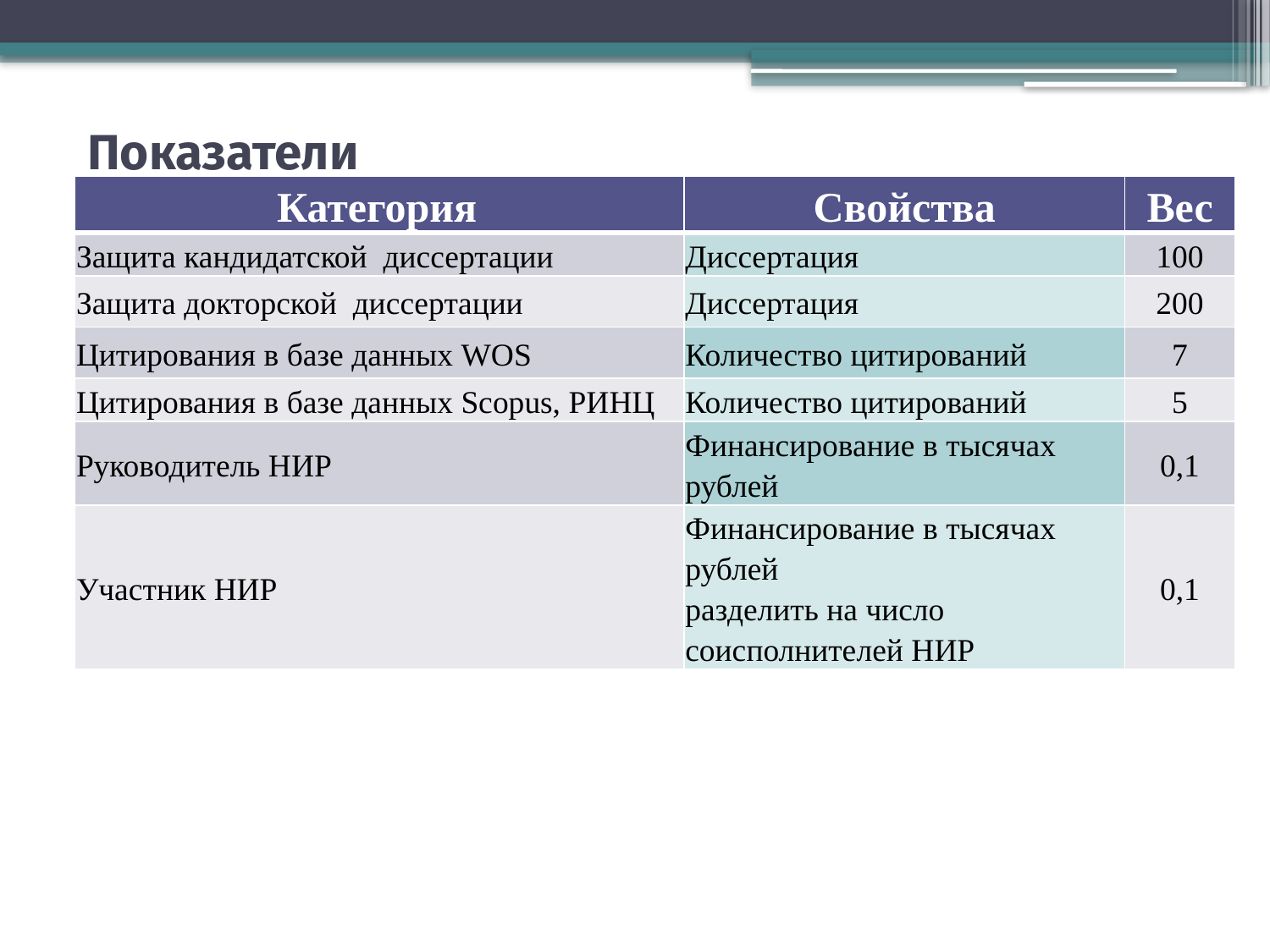

# Показатели
| Категория | Свойства | Вес |
| --- | --- | --- |
| Защита кандидатской диссертации | Диссертация | 100 |
| Защита докторской диссертации | Диссертация | 200 |
| Цитирования в базе данных WOS | Количество цитирований | 7 |
| Цитирования в базе данных Scopus, РИНЦ | Количество цитирований | 5 |
| Руководитель НИР | Финансирование в тысячах рублей | 0,1 |
| Участник НИР | Финансирование в тысячах рублей разделить на число соисполнителей НИР | 0,1 |